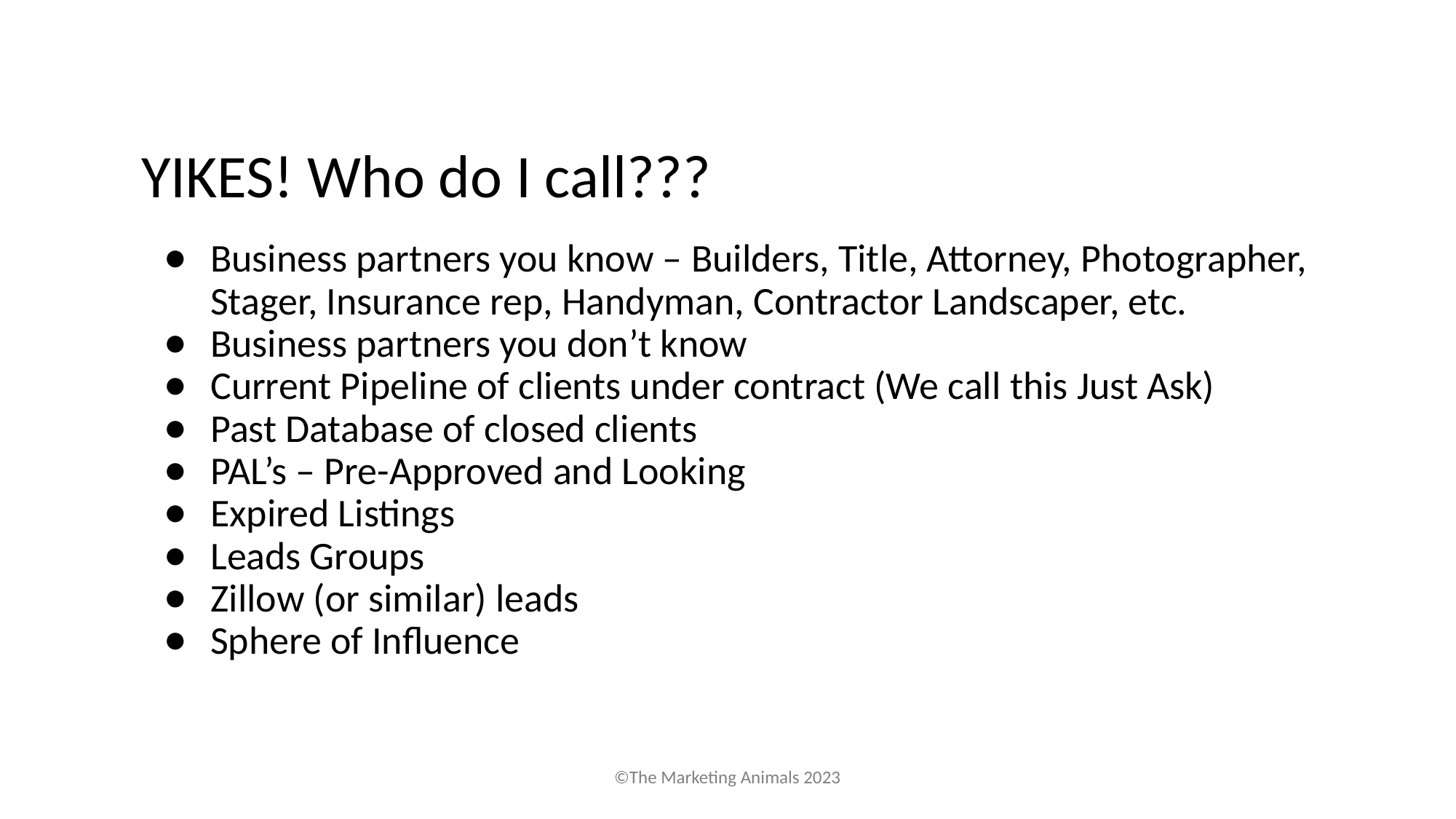

# YIKES! Who do I call???
Business partners you know – Builders, Title, Attorney, Photographer, Stager, Insurance rep, Handyman, Contractor Landscaper, etc.
Business partners you don’t know
Current Pipeline of clients under contract (We call this Just Ask)
Past Database of closed clients
PAL’s – Pre-Approved and Looking
Expired Listings
Leads Groups
Zillow (or similar) leads
Sphere of Influence

©The Marketing Animals 2023